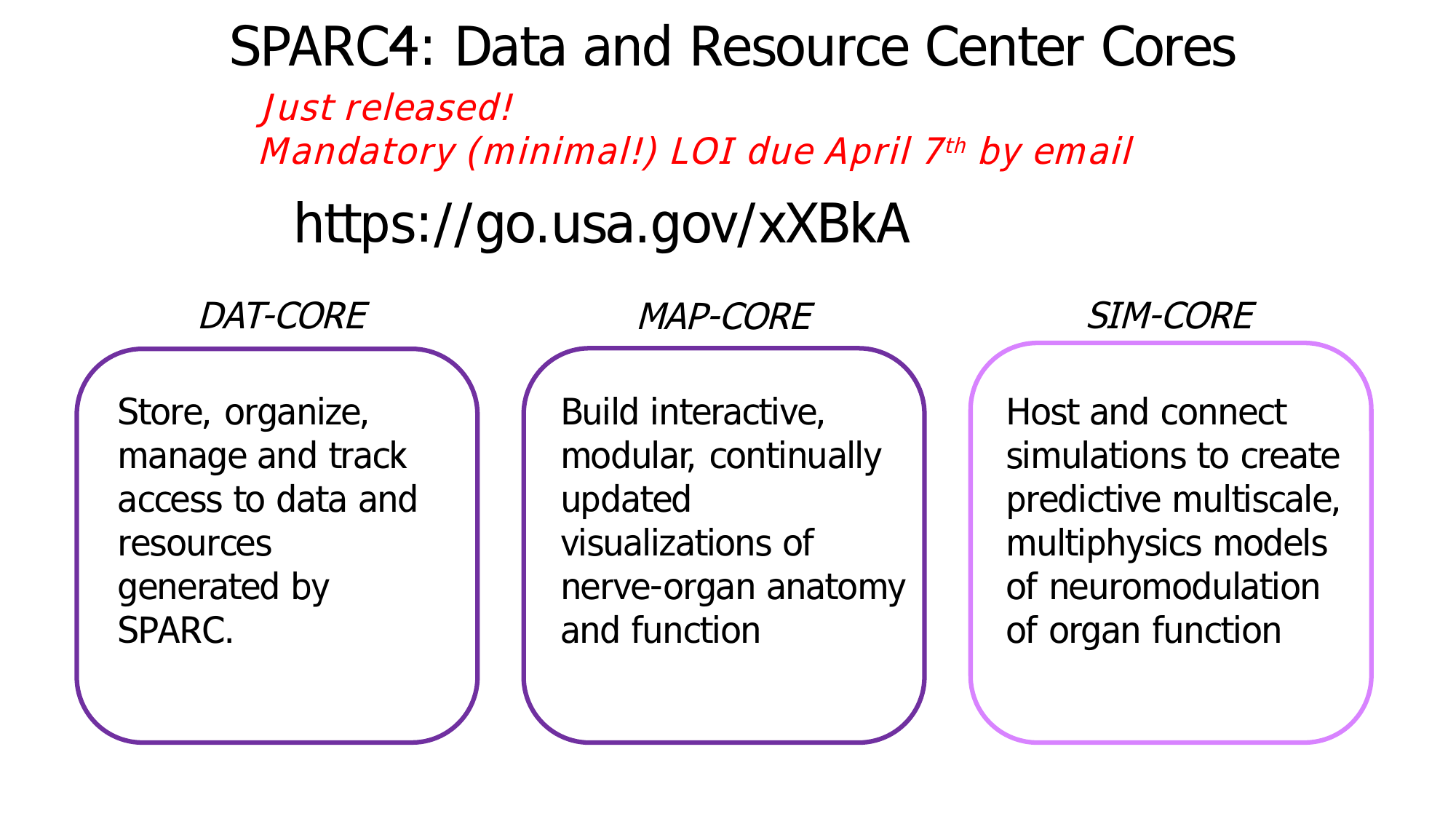

Help us make something new!
# SPARC4: Data and Resource Center Cores
Just released!
Mandatory (minimal!) LOI due April 7th by email
https://go.usa.gov/xXBkA
DAT-CORE
SIM-CORE
MAP-CORE

Store, organize, manage and track access to data and resources generated by SPARC.
Build interactive, modular, continually updated visualizations of nerve-organ anatomy and function
Host and connect simulations to create predictive multiscale, multiphysics models of neuromodulation of organ function